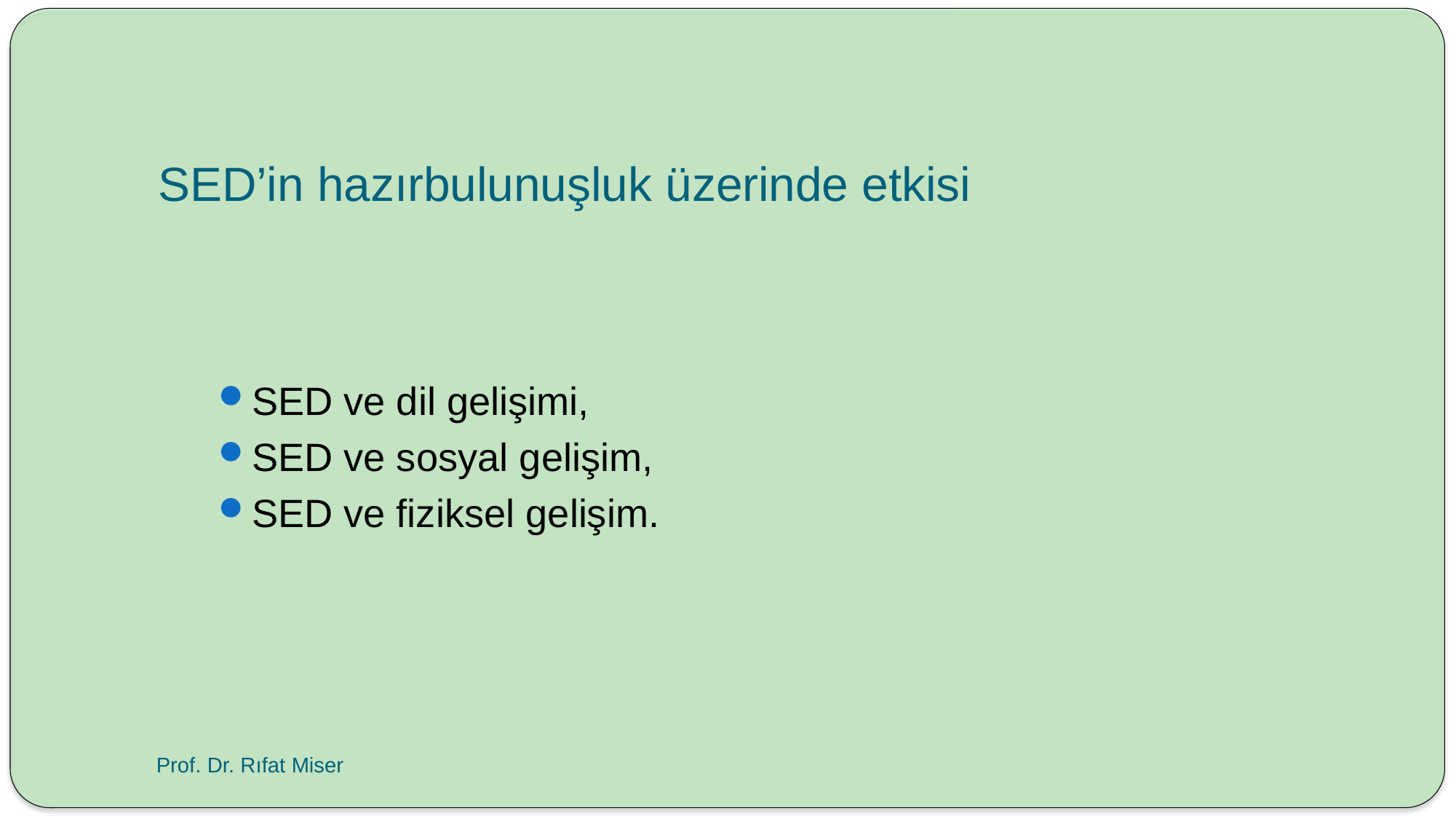

# SED’in hazırbulunuşluk üzerinde etkisi
SED ve dil gelişimi,
SED ve sosyal gelişim,
SED ve fiziksel gelişim.
Prof. Dr. Rıfat Miser